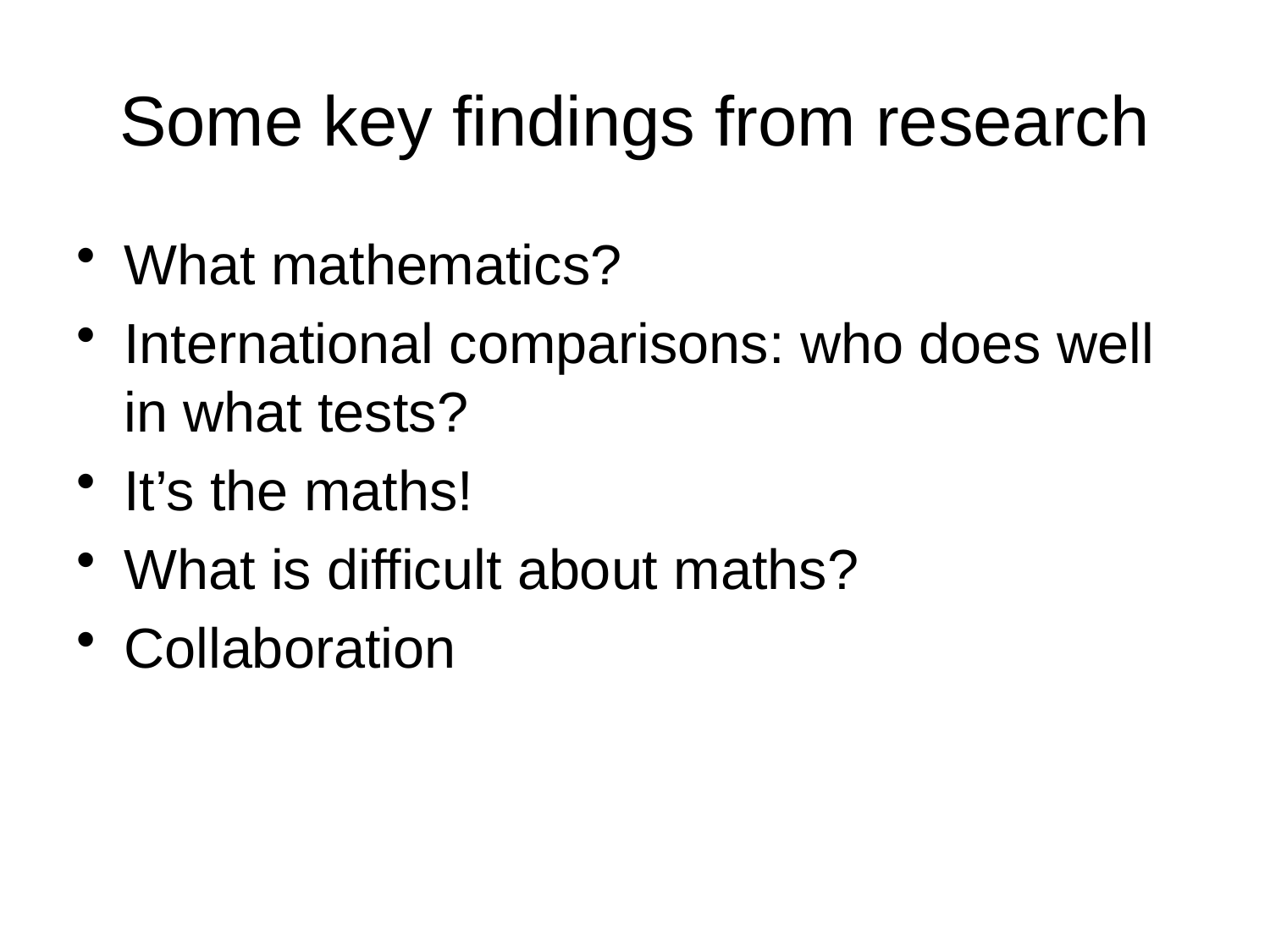

# Some key findings from research
What mathematics?
International comparisons: who does well in what tests?
It’s the maths!
What is difficult about maths?
Collaboration